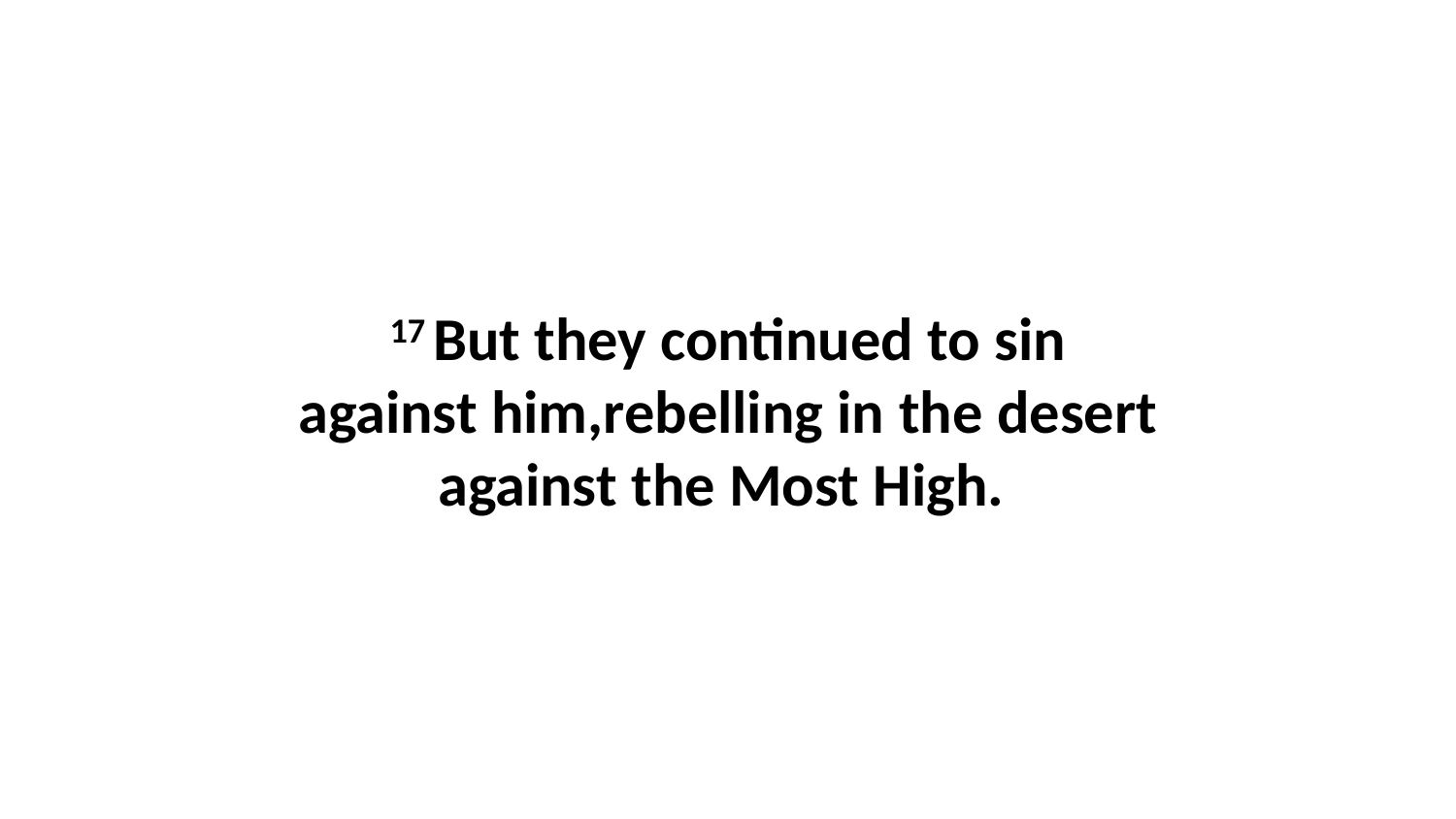

17 But they continued to sin against him,rebelling in the desert against the Most High.